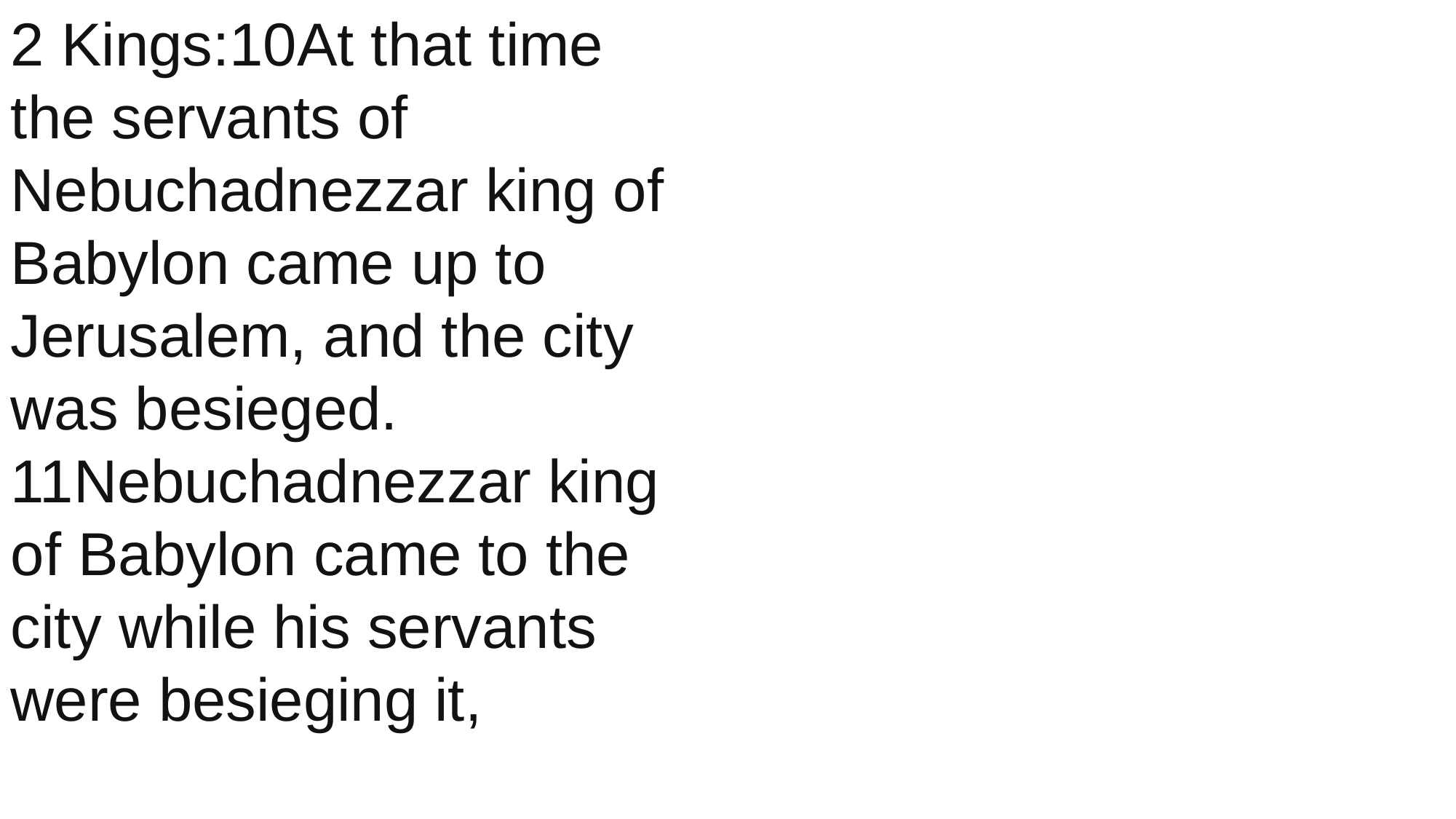

2 Kings:10At that time the servants of Nebuchadnezzar king of Babylon came up to Jerusalem, and the city was besieged. 11Nebuchadnezzar king of Babylon came to the city while his servants were besieging it,
 John